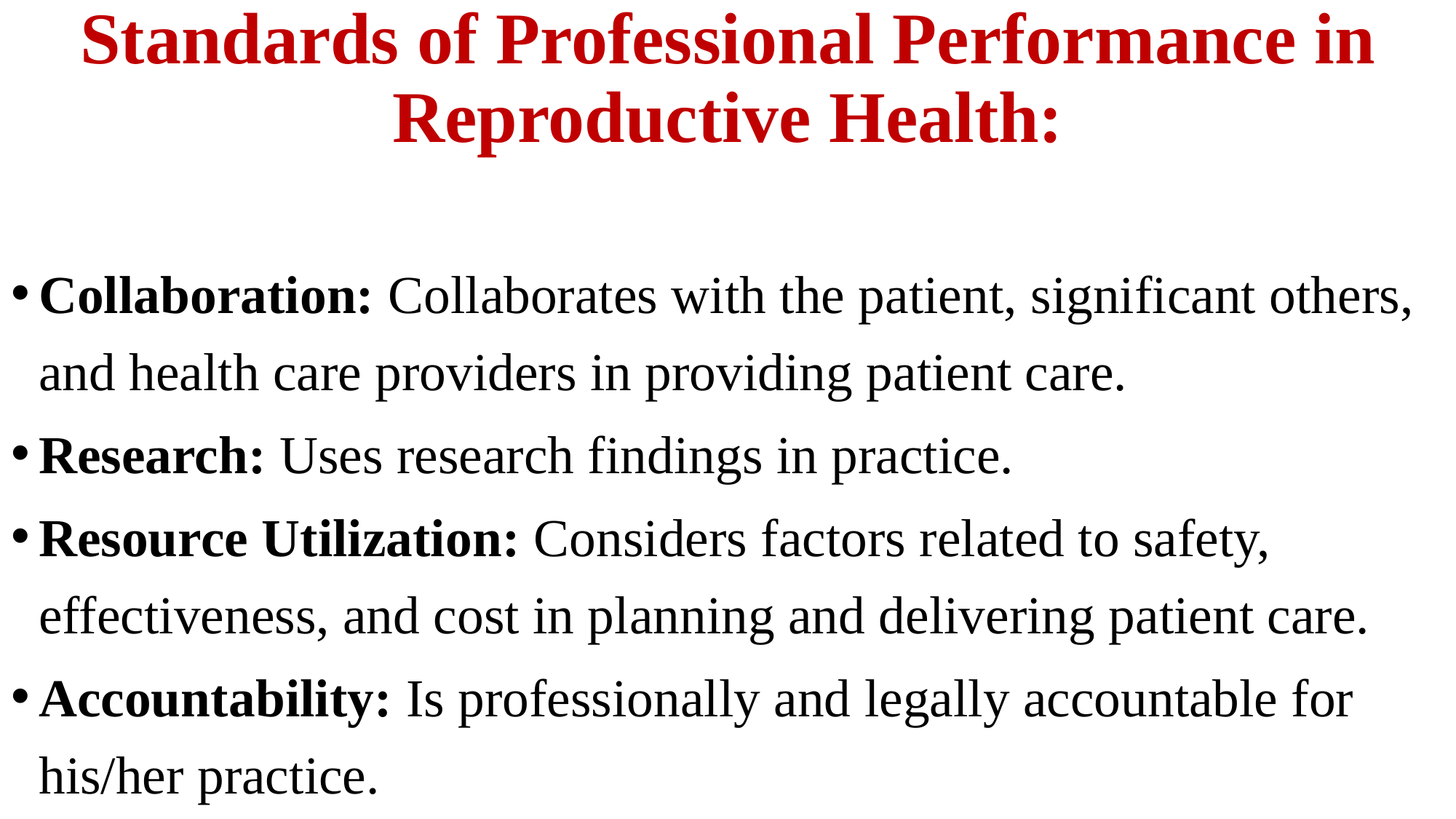

# Standards of Professional Performance in Reproductive Health:
Collaboration: Collaborates with the patient, significant others, and health care providers in providing patient care.
Research: Uses research findings in practice.
Resource Utilization: Considers factors related to safety, effectiveness, and cost in planning and delivering patient care.
Accountability: Is professionally and legally accountable for his/her practice.